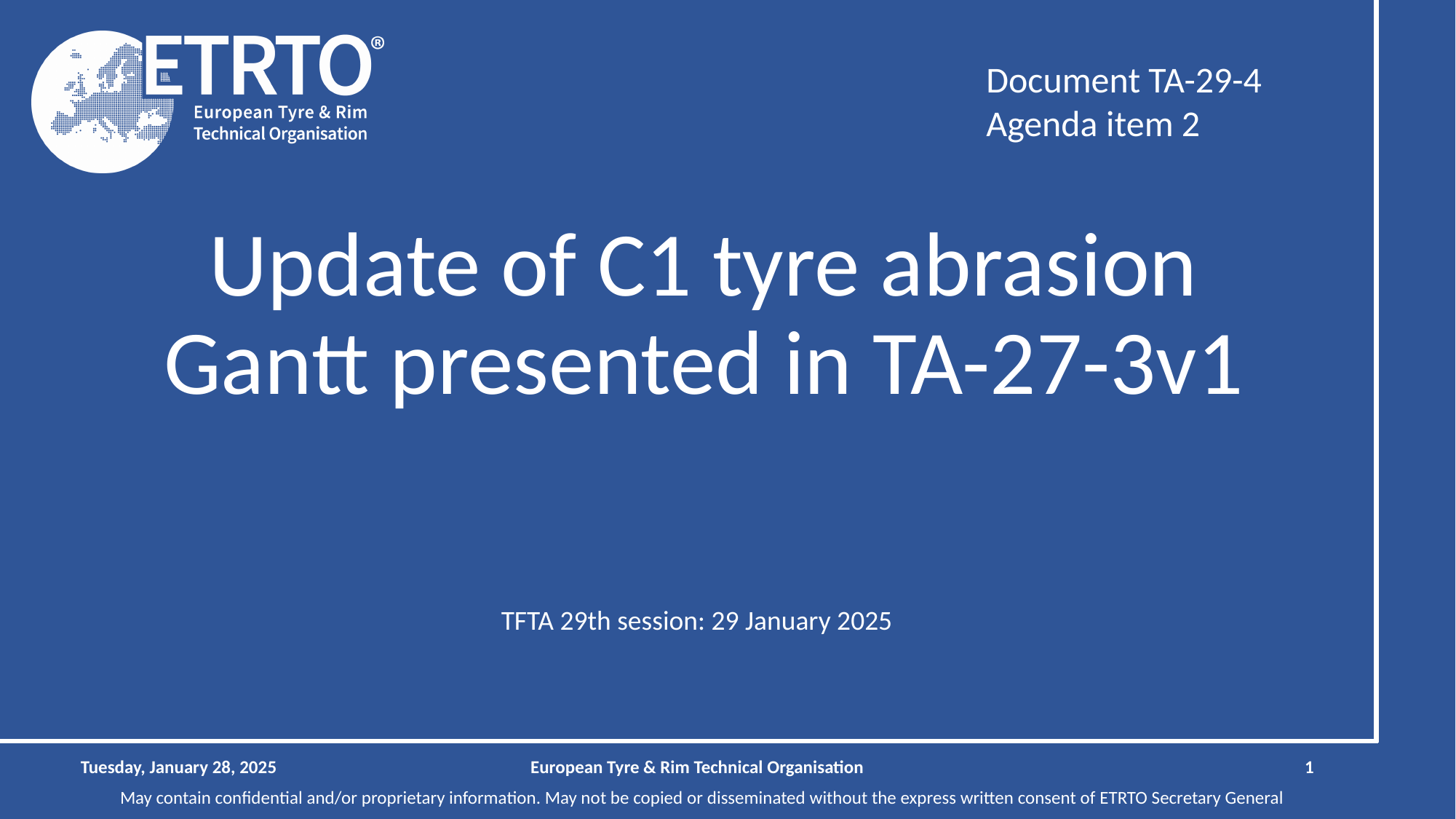

Document TA-29-4
Agenda item 2
# Update of C1 tyre abrasion Gantt presented in TA-27-3v1
TFTA 29th session: 29 January 2025
Tuesday, January 28, 2025
European Tyre & Rim Technical Organisation
1